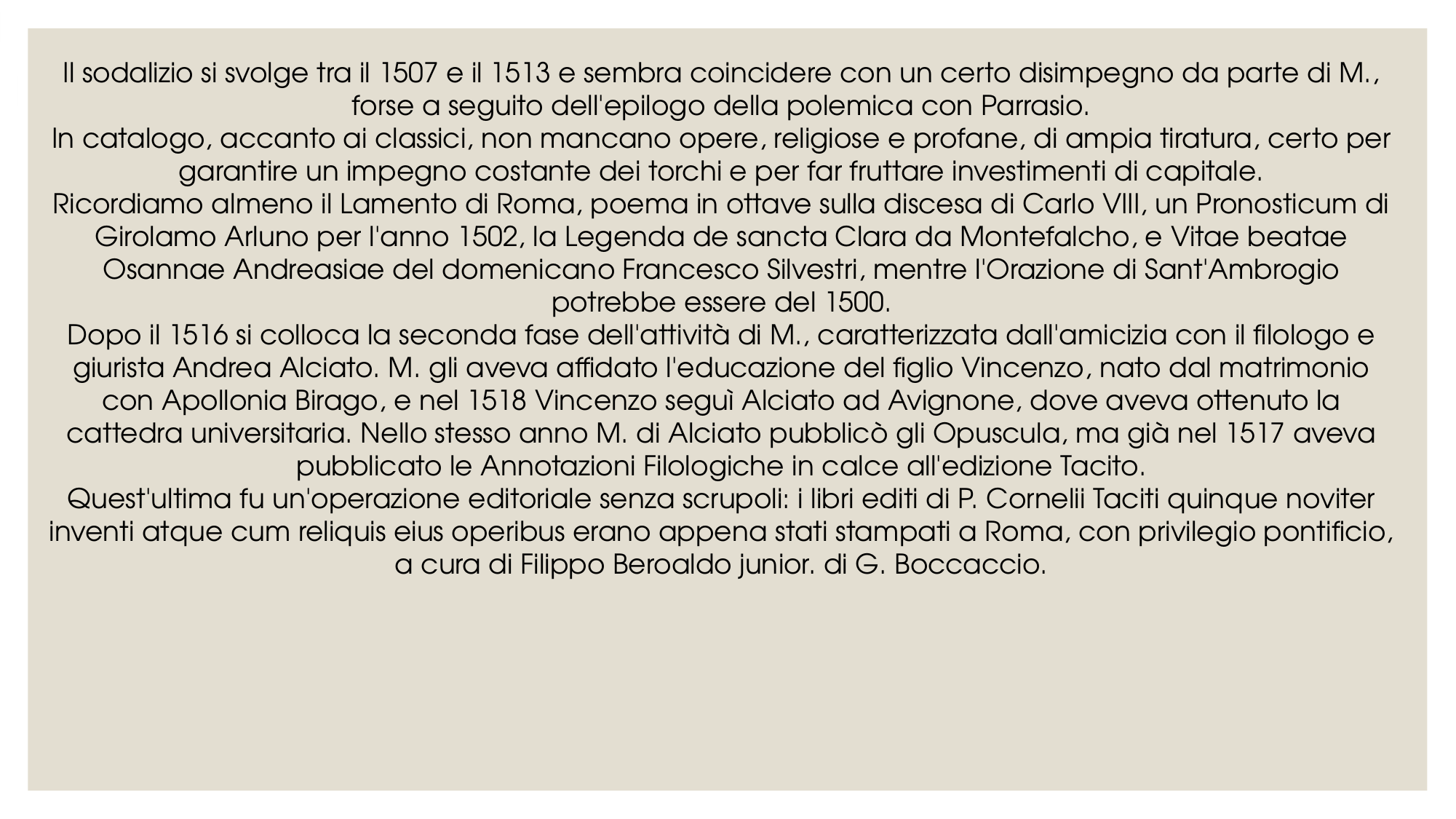

Il sodalizio si svolge tra il 1507 e il 1513 e sembra coincidere con un certo disimpegno da parte di M., forse a seguito dell'epilogo della polemica con Parrasio.
In catalogo, accanto ai classici, non mancano opere, religiose e profane, di ampia tiratura, certo per garantire un impegno costante dei torchi e per far fruttare investimenti di capitale.
Ricordiamo almeno il Lamento di Roma, poema in ottave sulla discesa di Carlo VIII, un Pronosticum di Girolamo Arluno per l'anno 1502, la Legenda de sancta Clara da Montefalcho, e Vitae beatae Osannae Andreasiae del domenicano Francesco Silvestri, mentre l'Orazione di Sant'Ambrogio potrebbe essere del 1500.
Dopo il 1516 si colloca la seconda fase dell'attività di M., caratterizzata dall'amicizia con il filologo e giurista Andrea Alciato. M. gli aveva affidato l'educazione del figlio Vincenzo, nato dal matrimonio con Apollonia Birago, e nel 1518 Vincenzo seguì Alciato ad Avignone, dove aveva ottenuto la cattedra universitaria. Nello stesso anno M. di Alciato pubblicò gli Opuscula, ma già nel 1517 aveva pubblicato le Annotazioni Filologiche in calce all'edizione Tacito.
Quest'ultima fu un'operazione editoriale senza scrupoli: i libri editi di P. Cornelii Taciti quinque noviter inventi atque cum reliquis eius operibus erano appena stati stampati a Roma, con privilegio pontificio, a cura di Filippo Beroaldo junior. di G. Boccaccio.